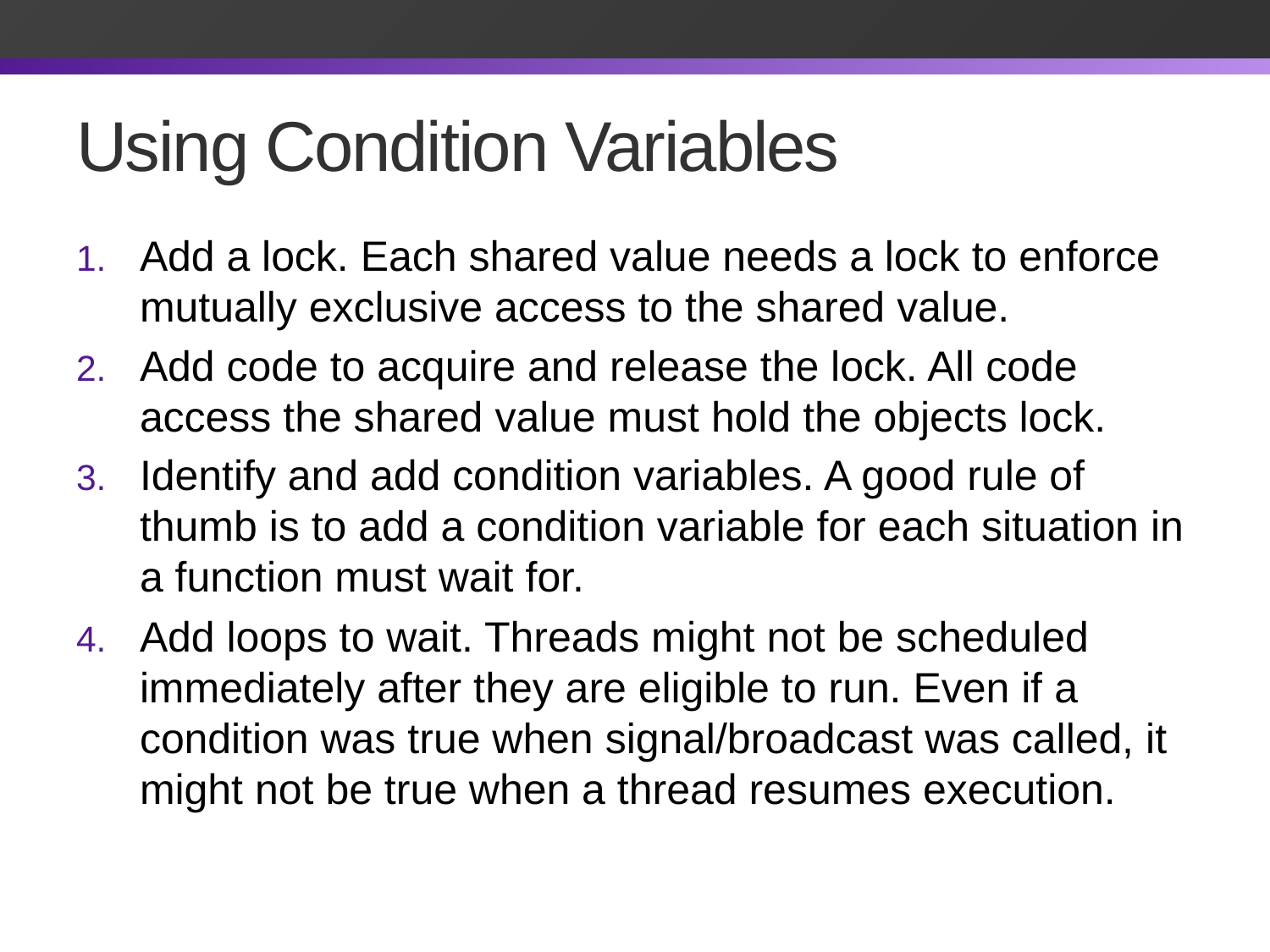

# Using Condition Variables
Add a lock. Each shared value needs a lock to enforce mutually exclusive access to the shared value.
Add code to acquire and release the lock. All code access the shared value must hold the objects lock.
Identify and add condition variables. A good rule of thumb is to add a condition variable for each situation in a function must wait for.
Add loops to wait. Threads might not be scheduled immediately after they are eligible to run. Even if a condition was true when signal/broadcast was called, it might not be true when a thread resumes execution.